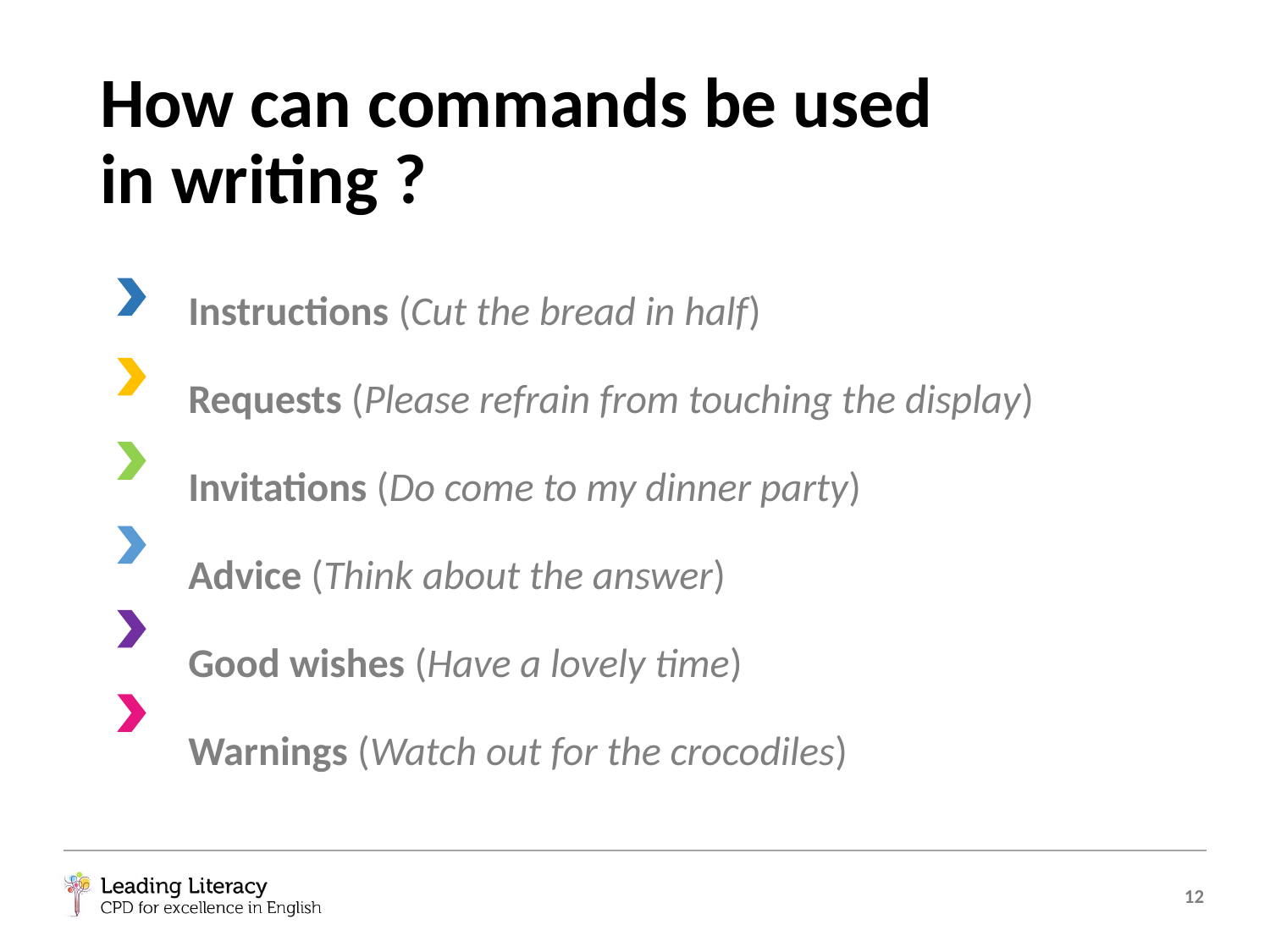

# How can commands be used in writing ?
Instructions (Cut the bread in half)
Requests (Please refrain from touching the display)
Invitations (Do come to my dinner party)
Advice (Think about the answer)
Good wishes (Have a lovely time)
Warnings (Watch out for the crocodiles)